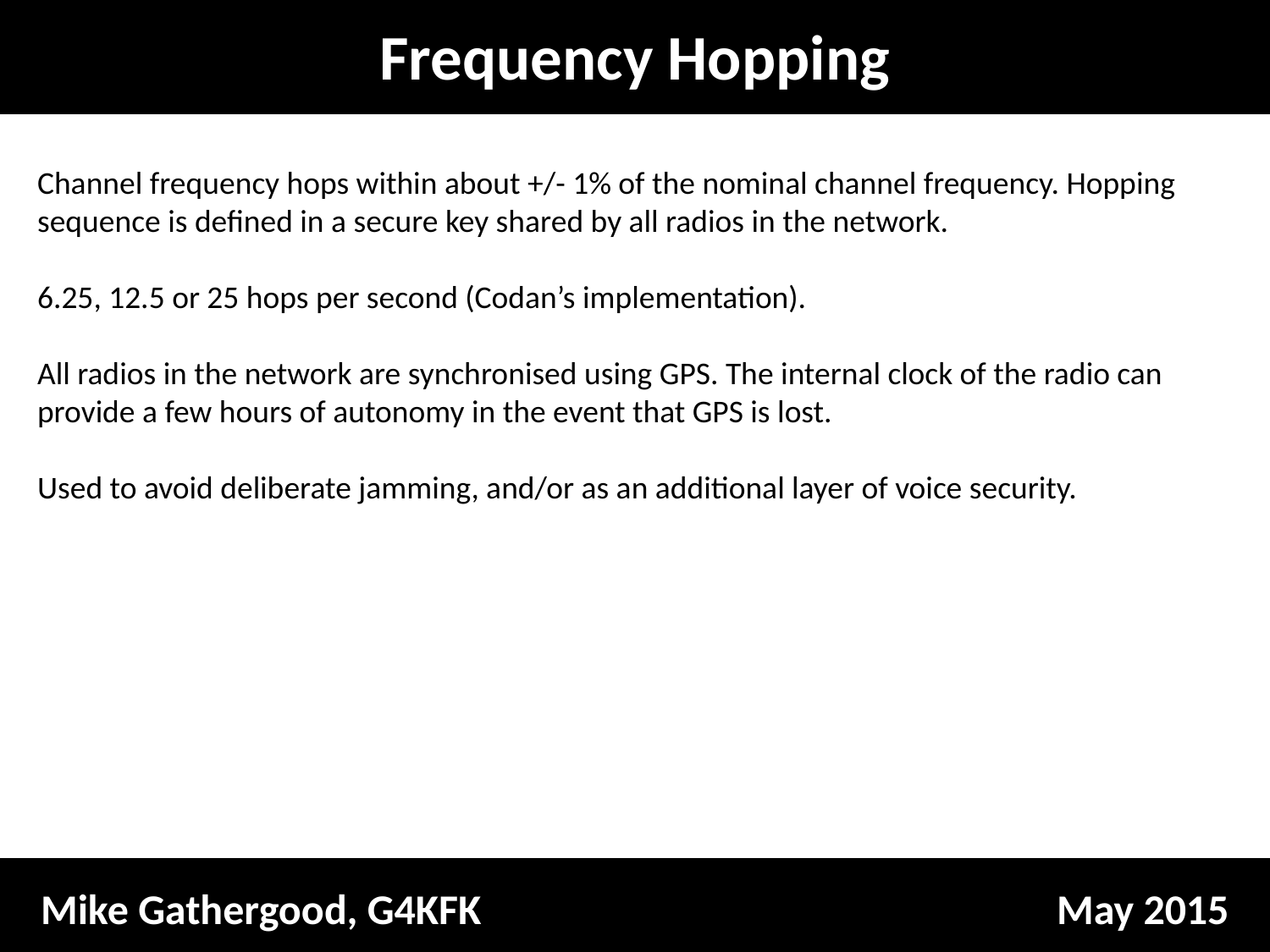

Frequency Hopping
Channel frequency hops within about +/- 1% of the nominal channel frequency. Hopping sequence is defined in a secure key shared by all radios in the network.

6.25, 12.5 or 25 hops per second (Codan’s implementation).

All radios in the network are synchronised using GPS. The internal clock of the radio can provide a few hours of autonomy in the event that GPS is lost.

Used to avoid deliberate jamming, and/or as an additional layer of voice security.
Mike Gathergood, G4KFK					May 2015